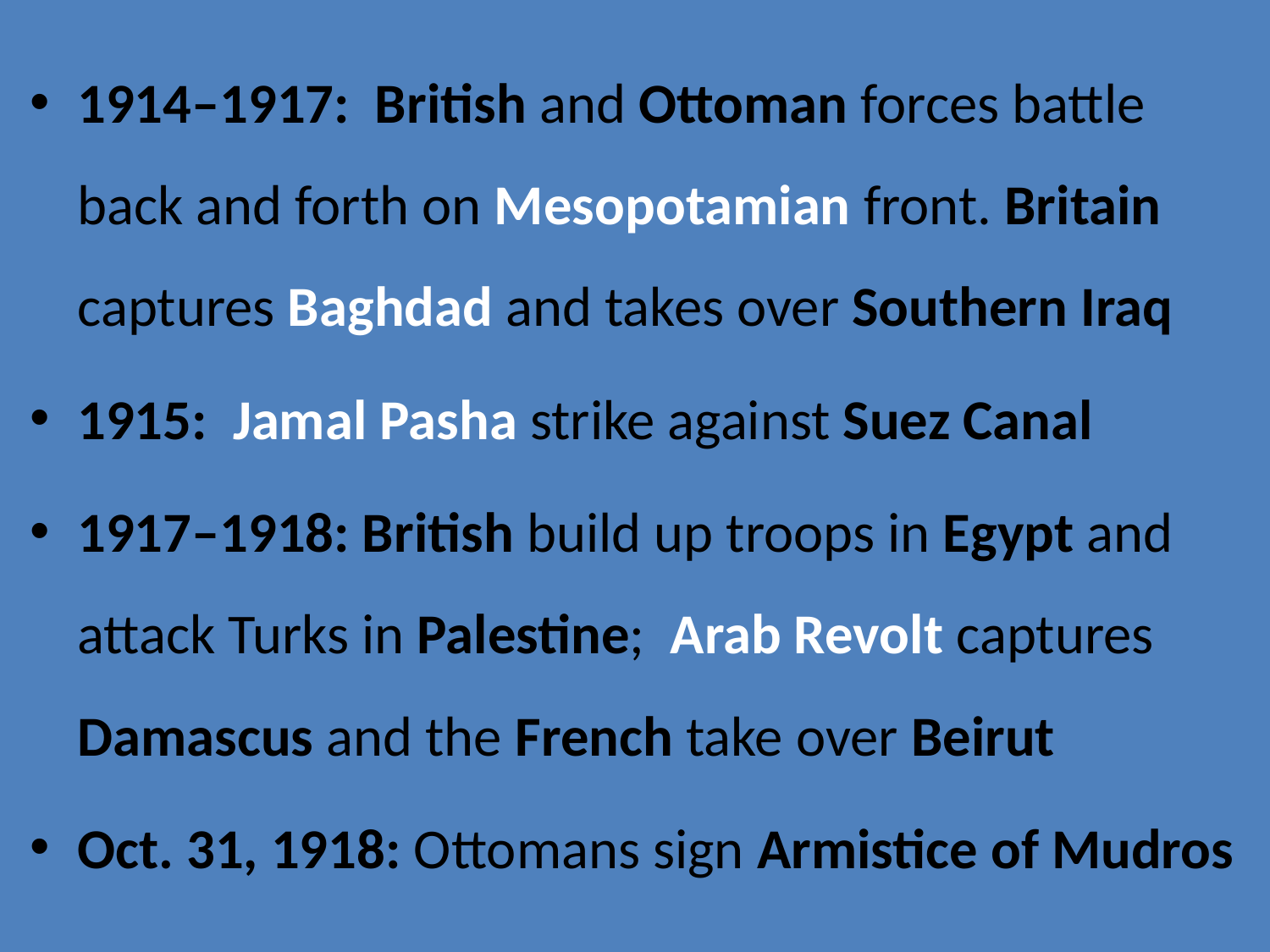

1914–1917:  British and Ottoman forces battle back and forth on Mesopotamian front. Britain captures Baghdad and takes over Southern Iraq
1915:  Jamal Pasha strike against Suez Canal
1917–1918: British build up troops in Egypt and attack Turks in Palestine;  Arab Revolt captures Damascus and the French take over Beirut
Oct. 31, 1918: Ottomans sign Armistice of Mudros